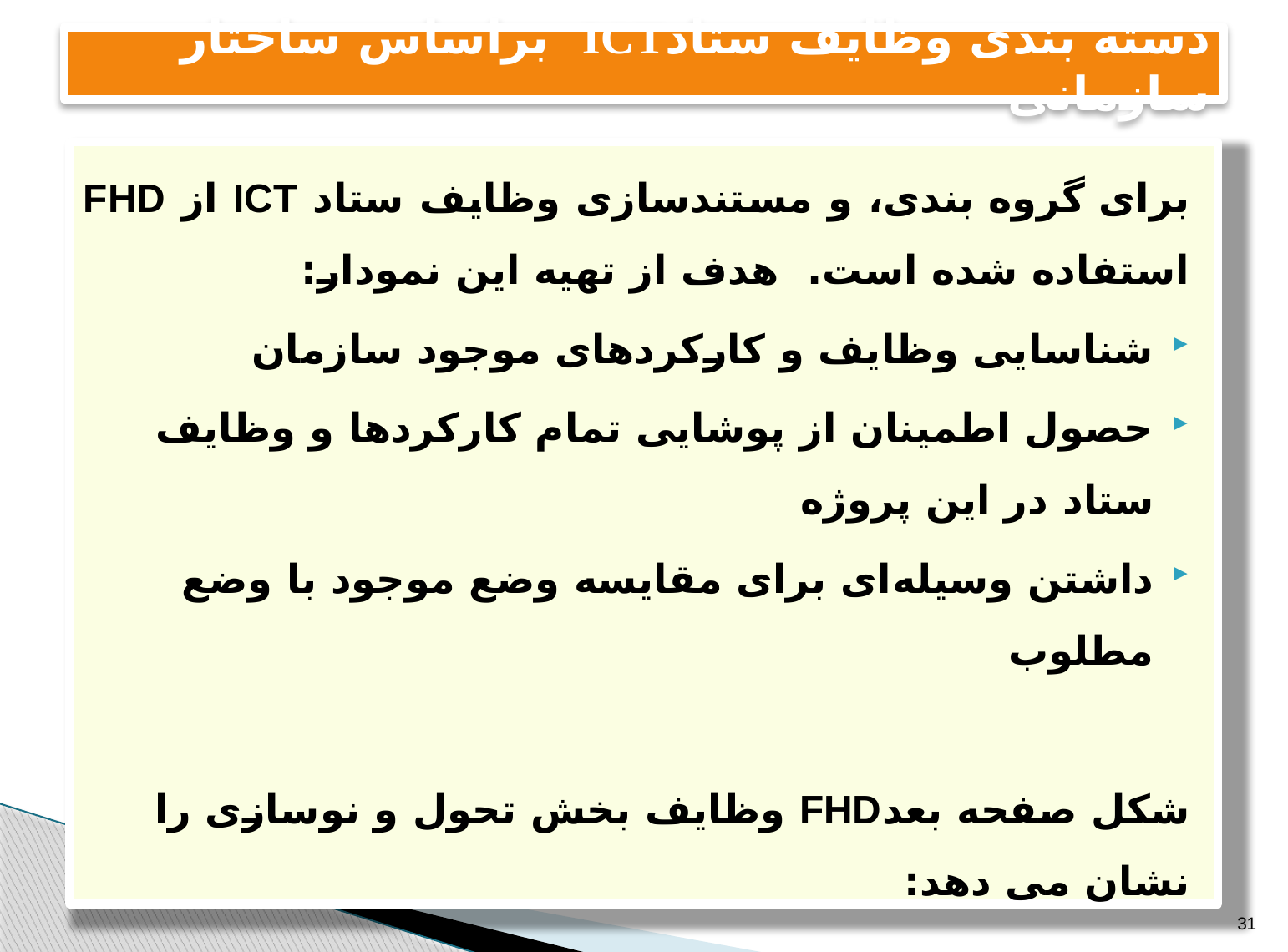

# دسته بندی وظایف ستادICT  براساس ساختار سازمانی
برای گروه بندی، و مستندسازی وظایف ستاد ICT از FHD استفاده شده است.  هدف از تهیه این نمودار:
شناسایی وظایف و کارکردهای موجود سازمان
حصول اطمینان از پوشایی تمام کارکردها و وظایف ستاد در این پروژه
داشتن وسیله ای برای مقایسه وضع موجود با وضع مطلوب

شکل صفحه بعدFHD وظایف بخش تحول و نوسازی را نشان می دهد:

31